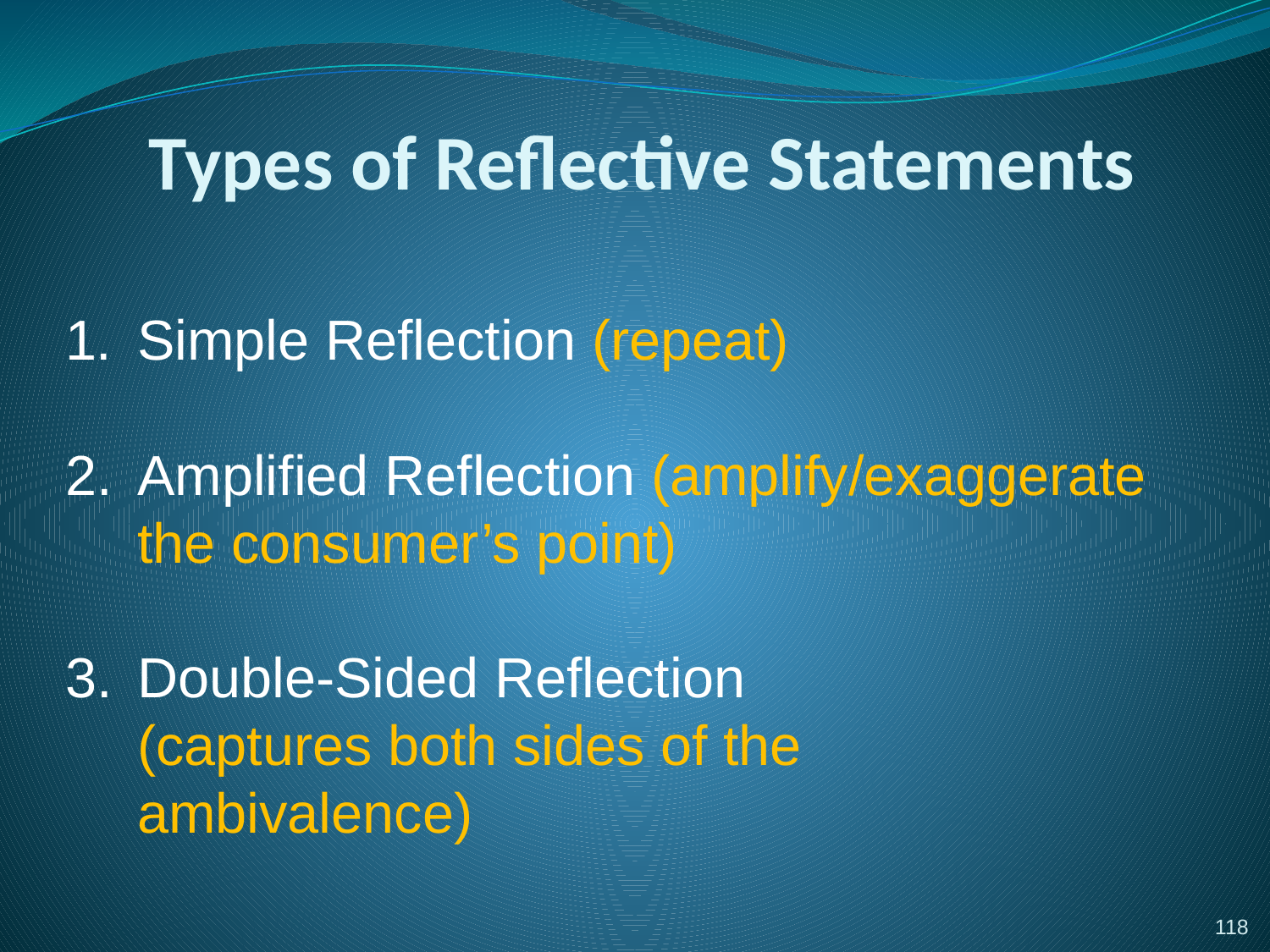

Types of Reflective Statements
1.	Simple Reflection (repeat)

Amplified Reflection (amplify/exaggerate the consumer’s point)

Double-Sided Reflection
(captures both sides of the
ambivalence)
118